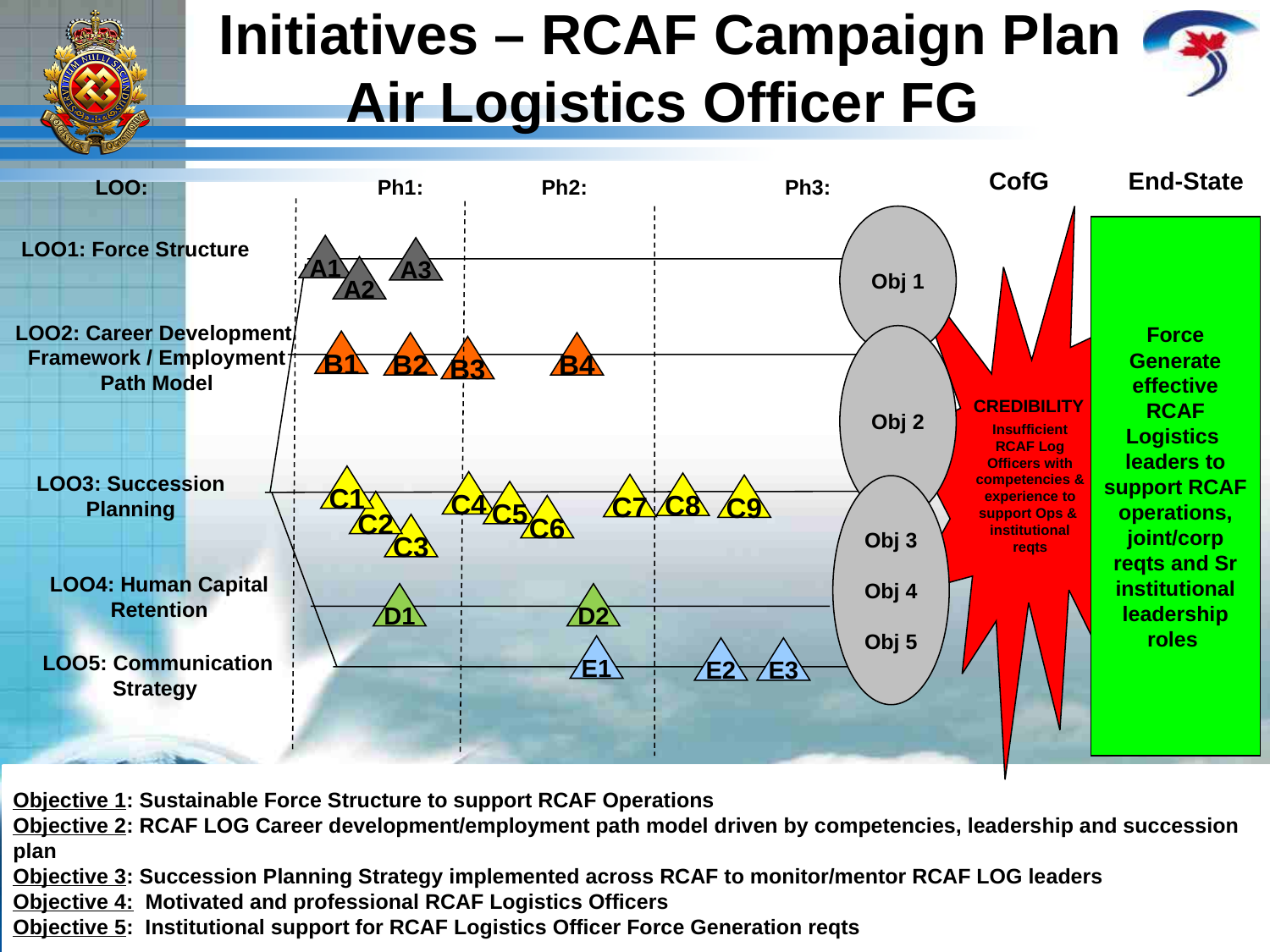

# Initiatives – RCAF Campaign Plan Air Logistics Officer FG
CofG
End-State
Ph1:
LOO:
Ph2:
Ph3:

Obj 1
CREDIBILITY
Insufficient RCAF Log Officers with competencies & experience to support Ops &  institutional reqts
Force Generate effective RCAF Logistics  leaders to support RCAF operations, joint/corp reqts and Sr institutional leadership roles
LOO1: Force Structure
A1
A3
A2

LOO2: Career Development  Framework / Employment Path Model
Obj 2
B1
B2
B4
B3

LOO3: Succession Planning
C1
C4
C8
C7
C9
Obj 3

Obj 4

Obj 5
C5

C2

C6
C3
LOO4: Human Capital Retention
D1
D2

E1
E2
E3
LOO5: Communication Strategy

Objective 1: Sustainable Force Structure to support RCAF Operations
Objective 2: RCAF LOG Career development/employment path model driven by competencies, leadership and succession plan
Objective 3: Succession Planning Strategy implemented across RCAF to monitor/mentor RCAF LOG leaders
Objective 4:  Motivated and professional RCAF Logistics Officers
Objective 5:  Institutional support for RCAF Logistics Officer Force Generation reqts